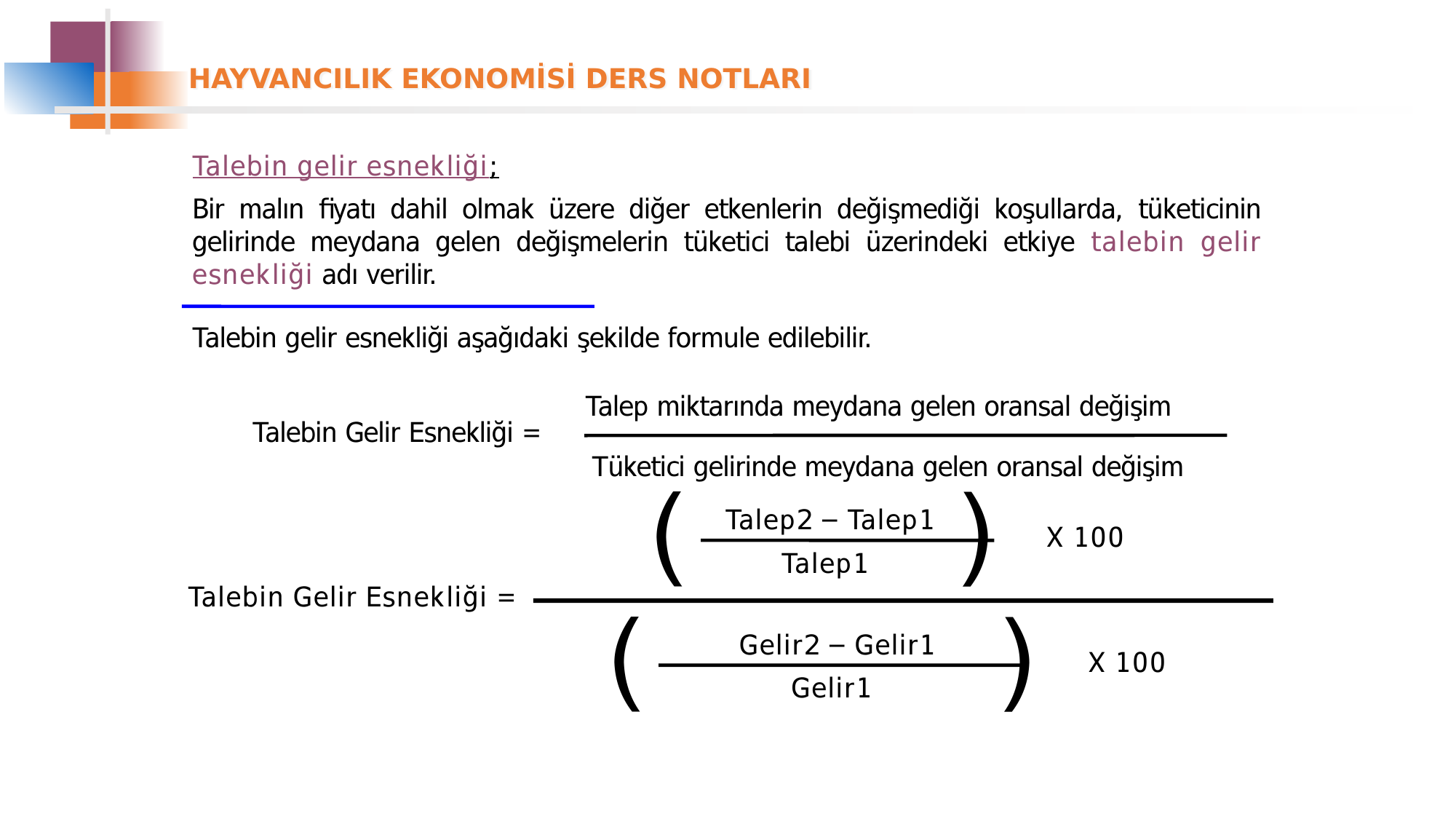

Talebin gelir esnekliği;
Bir malın fiyatı dahil olmak üzere diğer etkenlerin değişmediği koşullarda, tüketicinin gelirinde meydana gelen değişmelerin tüketici talebi üzerindeki etkiye talebin gelir esnekliği adı verilir.

Talebin gelir esnekliği aşağıdaki şekilde formule edilebilir.
Talep miktarında meydana gelen oransal değişim
Talebin Gelir Esnekliği =

Tüketici gelirinde meydana gelen oransal değişim
(
)
Talep2 – Talep1
X 100

Talep1
Talebin Gelir Esnekliği =
(
)

       Gelir2 – Gelir1
X 100

   Gelir1